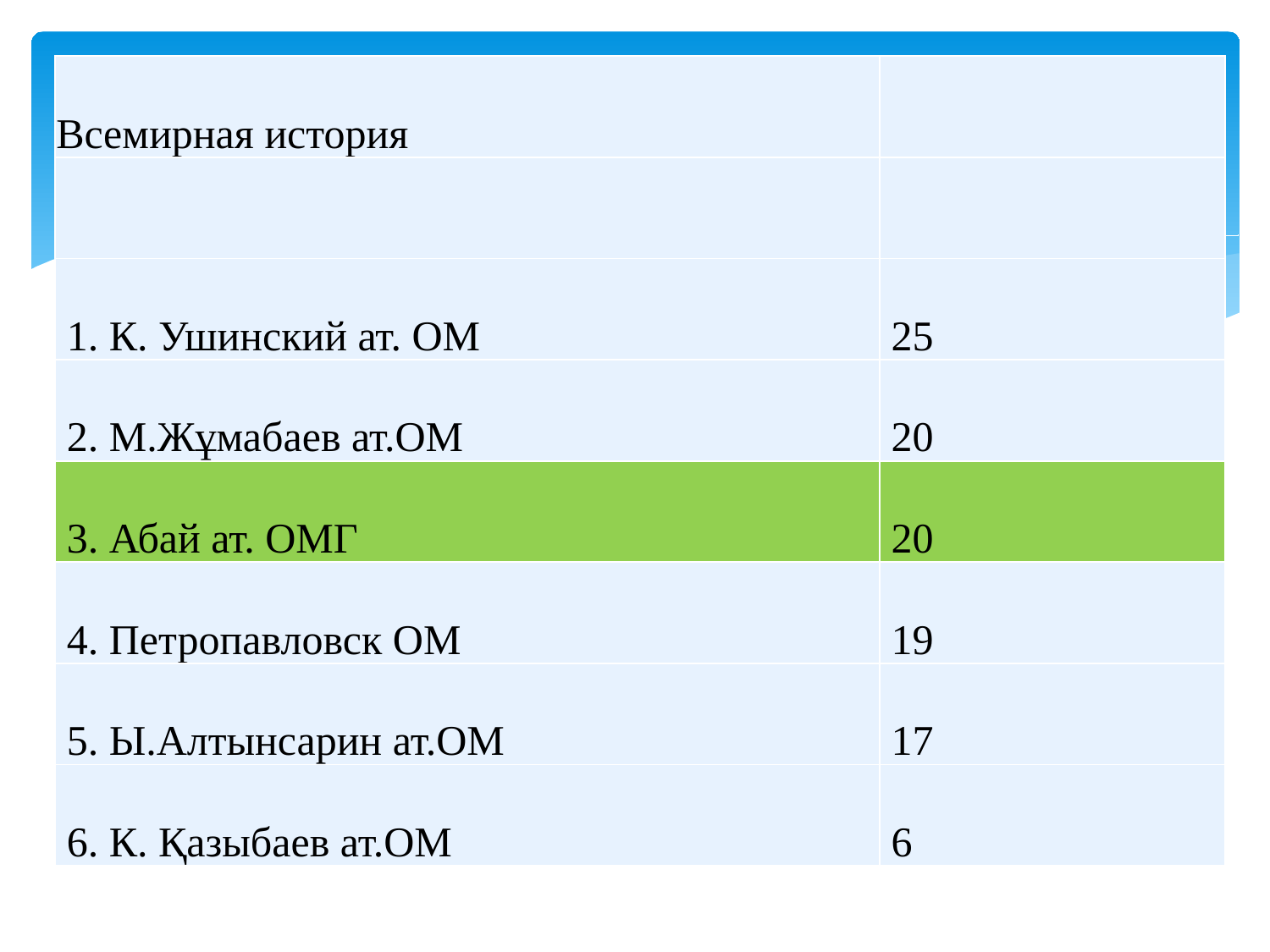

| Всемирная история |  |
| --- | --- |
|  |  |
| 1. К. Ушинский ат. ОМ | 25 |
| 2. М.Жұмабаев ат.ОМ | 20 |
| 3. Абай ат. ОМГ | 20 |
| 4. Петропавловск ОМ | 19 |
| 5. Ы.Алтынсарин ат.ОМ | 17 |
| 6. К. Қазыбаев ат.ОМ | 6 |